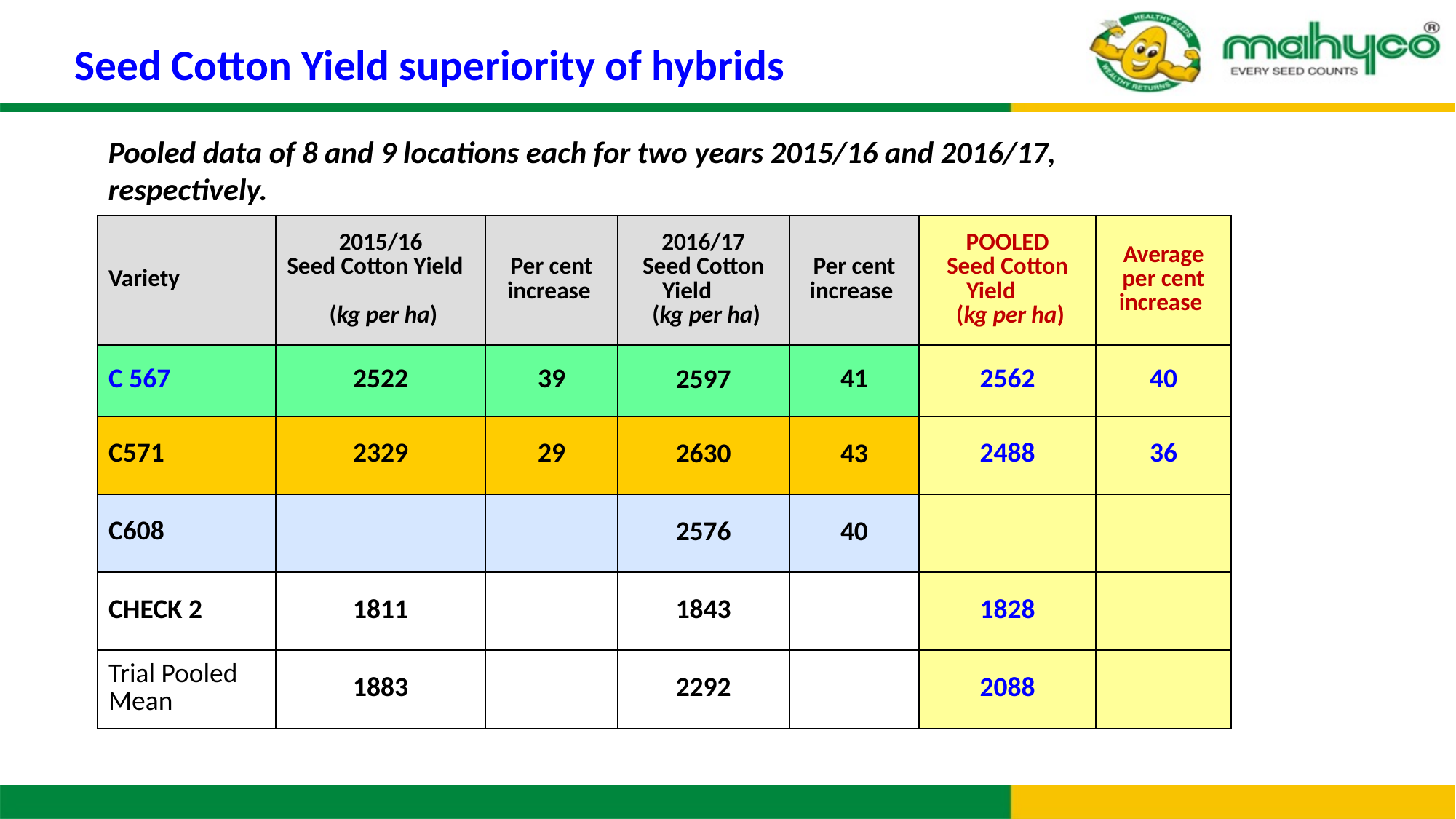

Seed Cotton Yield superiority of hybrids
Pooled data of 8 and 9 locations each for two years 2015/16 and 2016/17,
respectively.
| Variety | 2015/16 Seed Cotton Yield (kg per ha) | Per cent increase | 2016/17 Seed Cotton Yield (kg per ha) | Per cent increase | POOLED Seed Cotton Yield (kg per ha) | Average per cent increase |
| --- | --- | --- | --- | --- | --- | --- |
| C 567 | 2522 | 39 | 2597 | 41 | 2562 | 40 |
| C571 | 2329 | 29 | 2630 | 43 | 2488 | 36 |
| C608 |  |  | 2576 | 40 |  |  |
| CHECK 2 | 1811 |  | 1843 |  | 1828 |  |
| Trial Pooled Mean | 1883 |  | 2292 |  | 2088 |  |